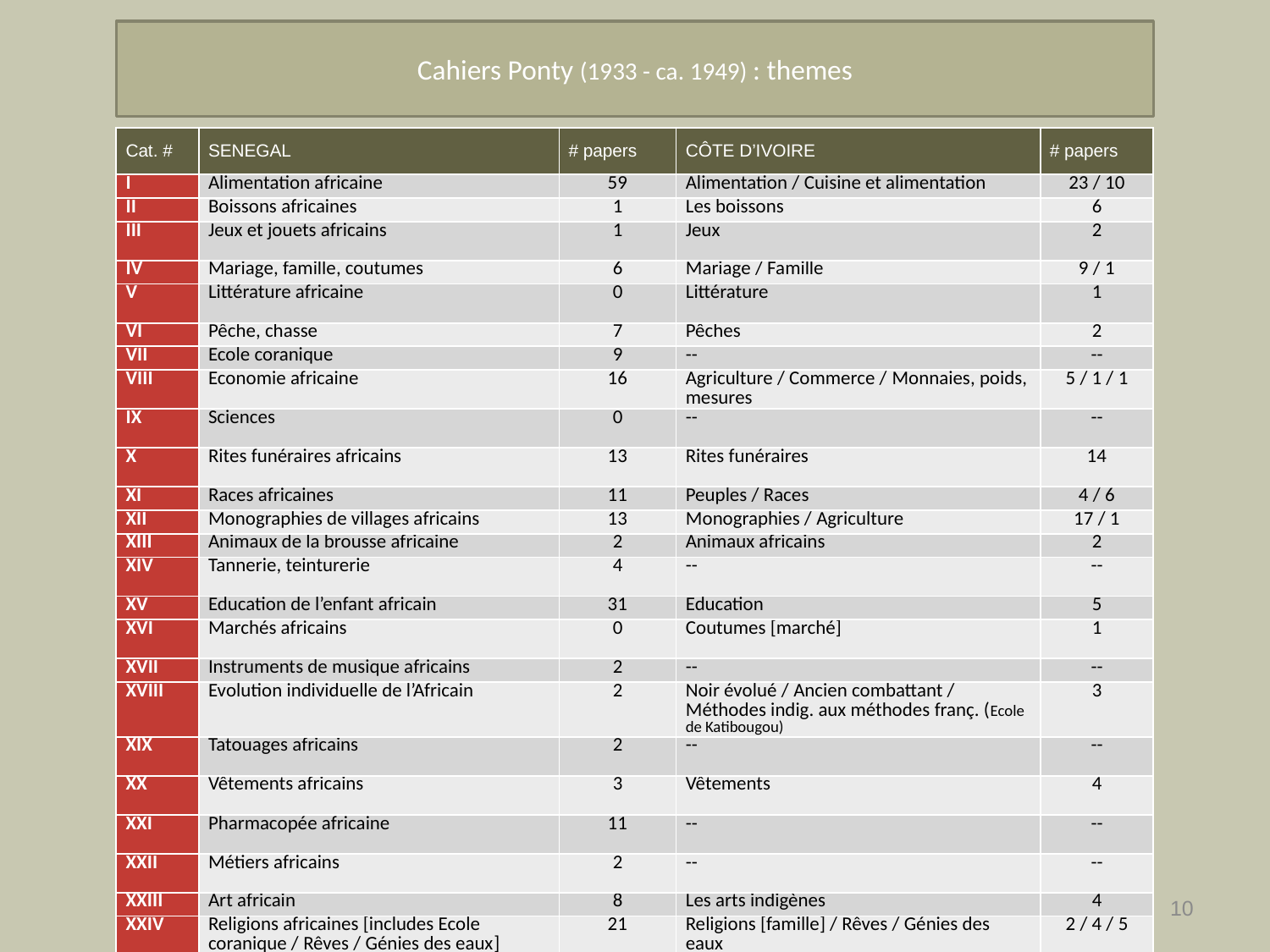

# Cahiers Ponty (1933 - ca. 1949) : themes
| Cat. # | SENEGAL | # papers | CÔTE D’IVOIRE | # papers |
| --- | --- | --- | --- | --- |
| I | Alimentation africaine | 59 | Alimentation / Cuisine et alimentation | 23 / 10 |
| II | Boissons africaines | 1 | Les boissons | 6 |
| III | Jeux et jouets africains | 1 | Jeux | 2 |
| IV | Mariage, famille, coutumes | 6 | Mariage / Famille | 9 / 1 |
| V | Littérature africaine | 0 | Littérature | 1 |
| VI | Pêche, chasse | 7 | Pêches | 2 |
| VII | Ecole coranique | 9 | -- | -- |
| VIII | Economie africaine | 16 | Agriculture / Commerce / Monnaies, poids, mesures | 5 / 1 / 1 |
| IX | Sciences | 0 | -- | -- |
| X | Rites funéraires africains | 13 | Rites funéraires | 14 |
| XI | Races africaines | 11 | Peuples / Races | 4 / 6 |
| XII | Monographies de villages africains | 13 | Monographies / Agriculture | 17 / 1 |
| XIII | Animaux de la brousse africaine | 2 | Animaux africains | 2 |
| XIV | Tannerie, teinturerie | 4 | -- | -- |
| XV | Education de l’enfant africain | 31 | Education | 5 |
| XVI | Marchés africains | 0 | Coutumes [marché] | 1 |
| XVII | Instruments de musique africains | 2 | -- | -- |
| XVIII | Evolution individuelle de l’Africain | 2 | Noir évolué / Ancien combattant / Méthodes indig. aux méthodes franç. (Ecole de Katibougou) | 3 |
| XIX | Tatouages africains | 2 | -- | -- |
| XX | Vêtements africains | 3 | Vêtements | 4 |
| XXI | Pharmacopée africaine | 11 | -- | -- |
| XXII | Métiers africains | 2 | -- | -- |
| XXIII | Art africain | 8 | Les arts indigènes | 4 |
| XXIV | Religions africaines [includes Ecole coranique / Rêves / Génies des eaux] | 21 | Religions [famille] / Rêves / Génies des eaux | 2 / 4 / 5 |
| XXV | Organisation. Relations sociales | 6 | Famille | 2 |
| XXVI | Histoire. Colonisation de l’Afrique | 5 [i.e. 0] | -- | -- |
| XXVII | Transports. Communication | 3 | Transports | 1 |
| XXVIII | Théâtre africain | 0 | -- | -- |
10